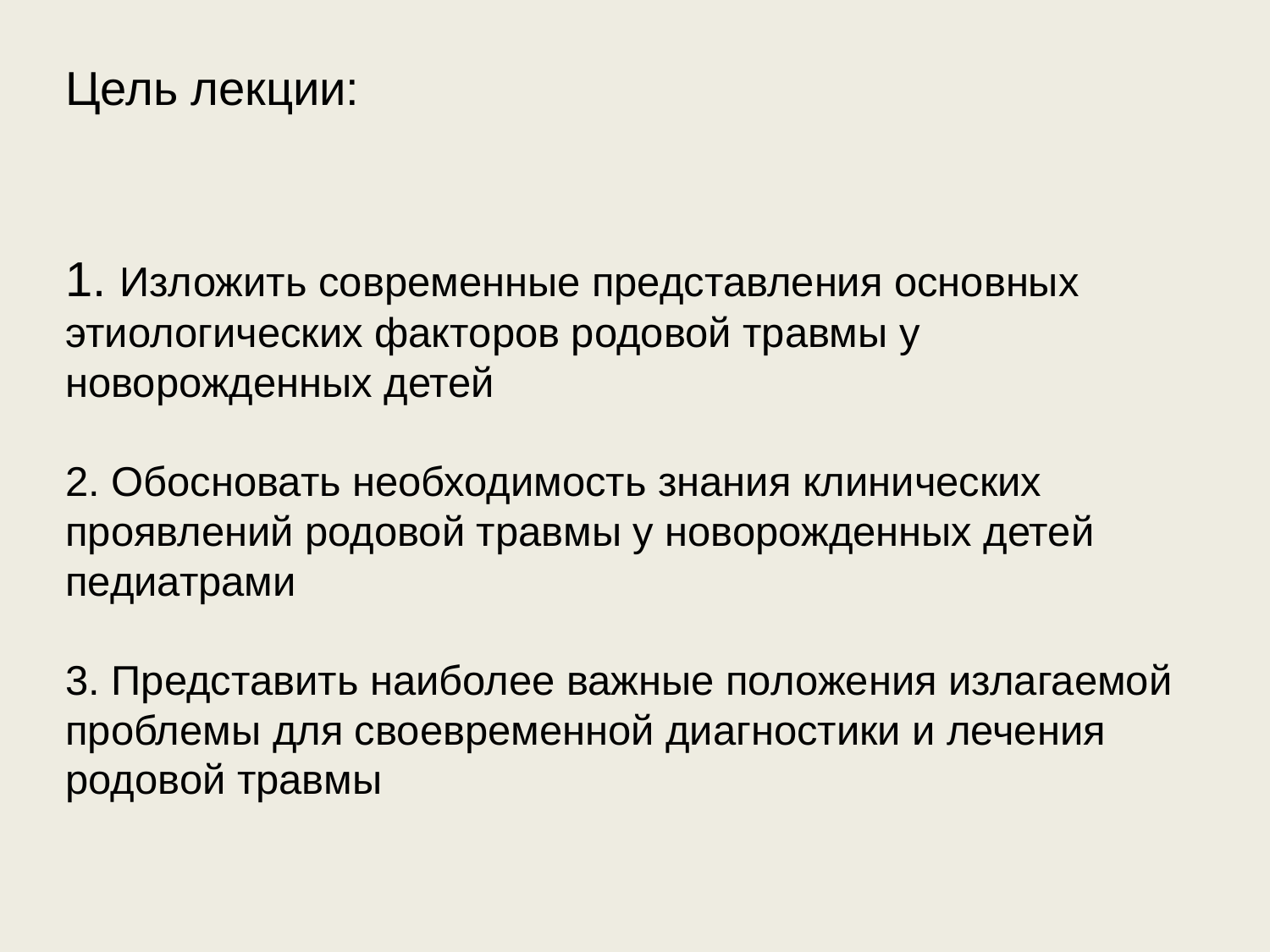

# Цель лекции: 1. Изложить современные представления основных этиологических факторов родовой травмы у новорожденных детей 2. Обосновать необходимость знания клинических проявлений родовой травмы у новорожденных детей педиатрами 3. Представить наиболее важные положения излагаемой проблемы для своевременной диагностики и лечения родовой травмы